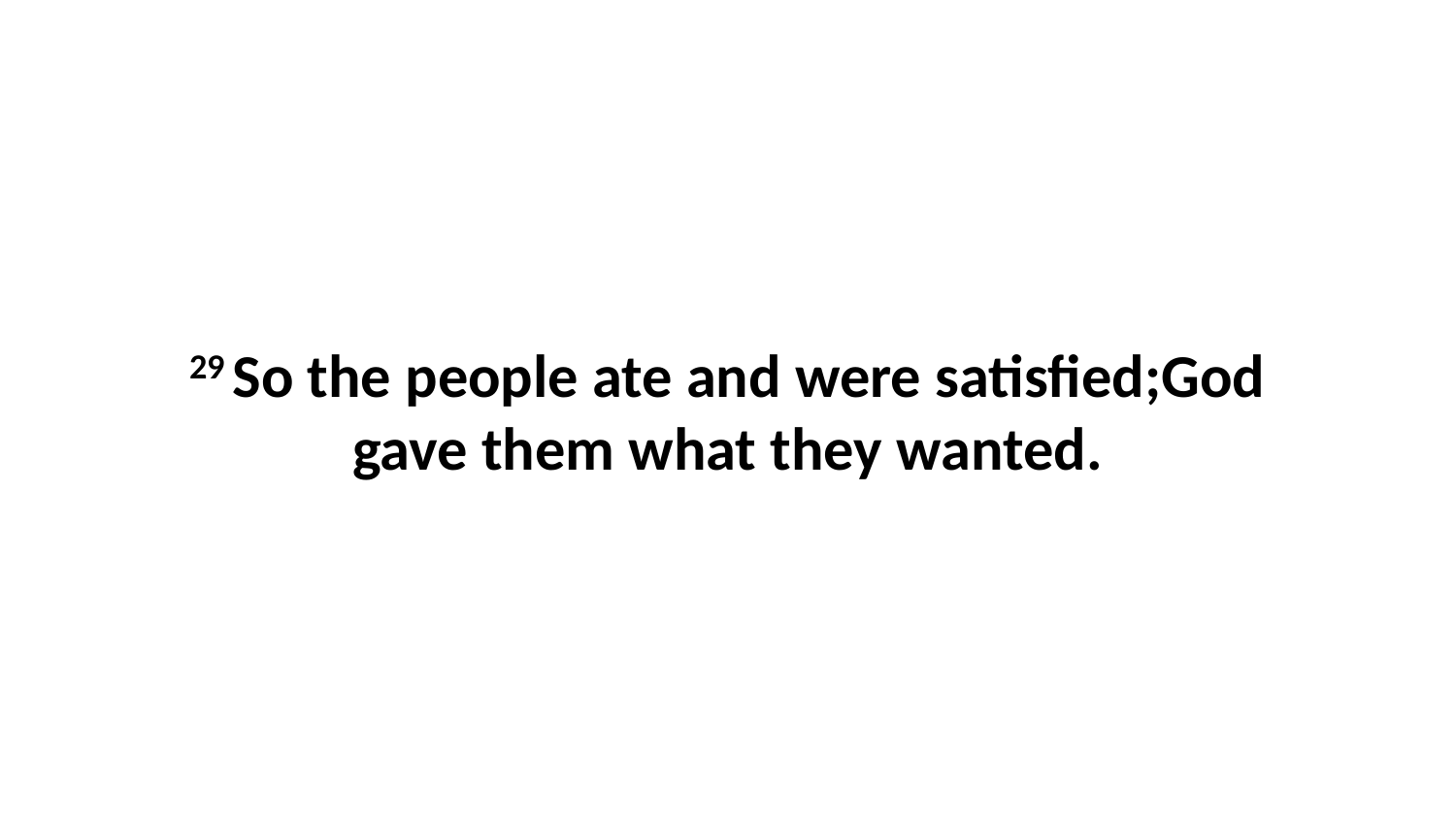

29 So the people ate and were satisfied;God gave them what they wanted.